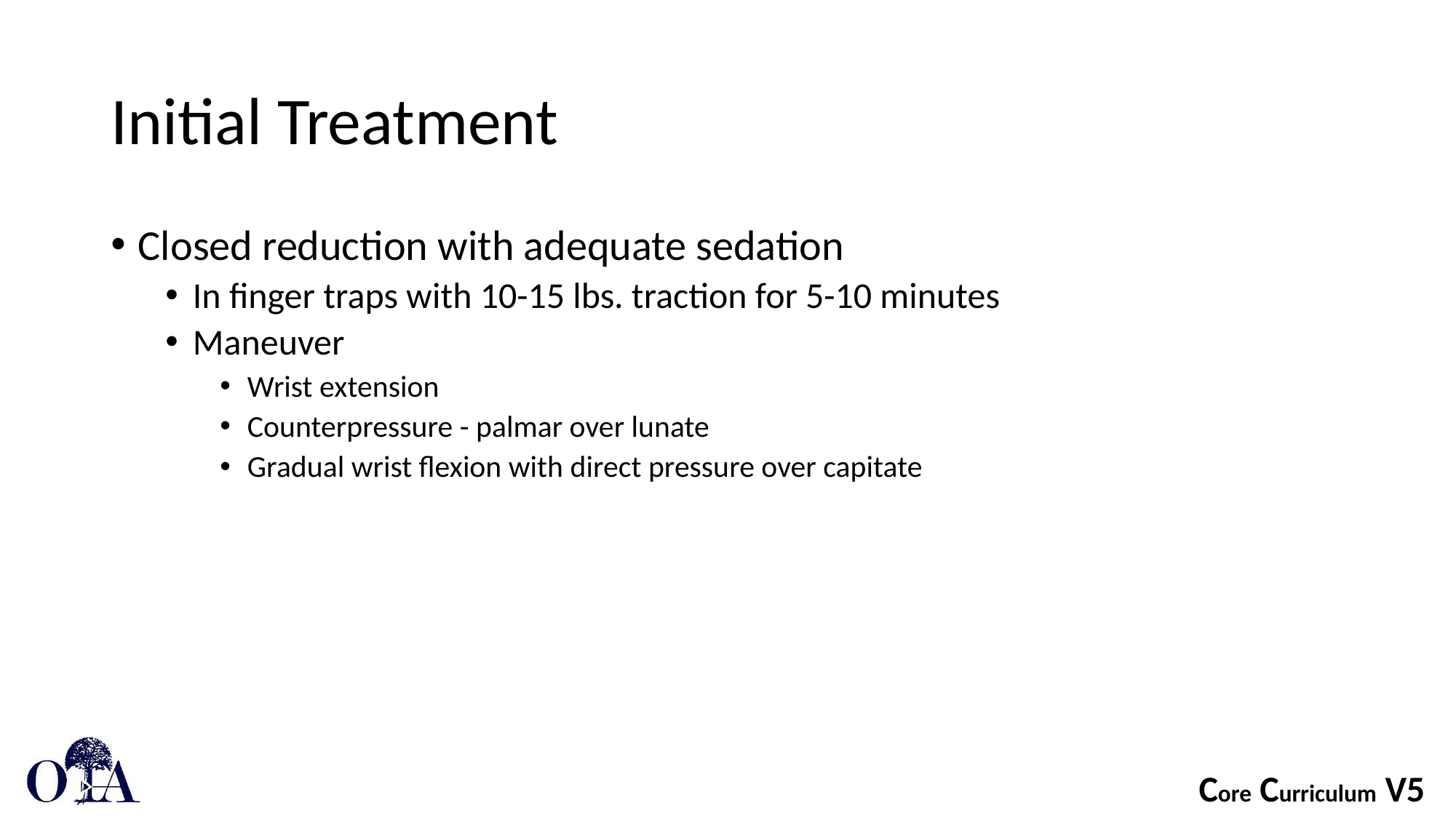

# Initial Treatment
Closed reduction with adequate sedation
In finger traps with 10-15 lbs. traction for 5-10 minutes
Maneuver
Wrist extension
Counterpressure - palmar over lunate
Gradual wrist flexion with direct pressure over capitate